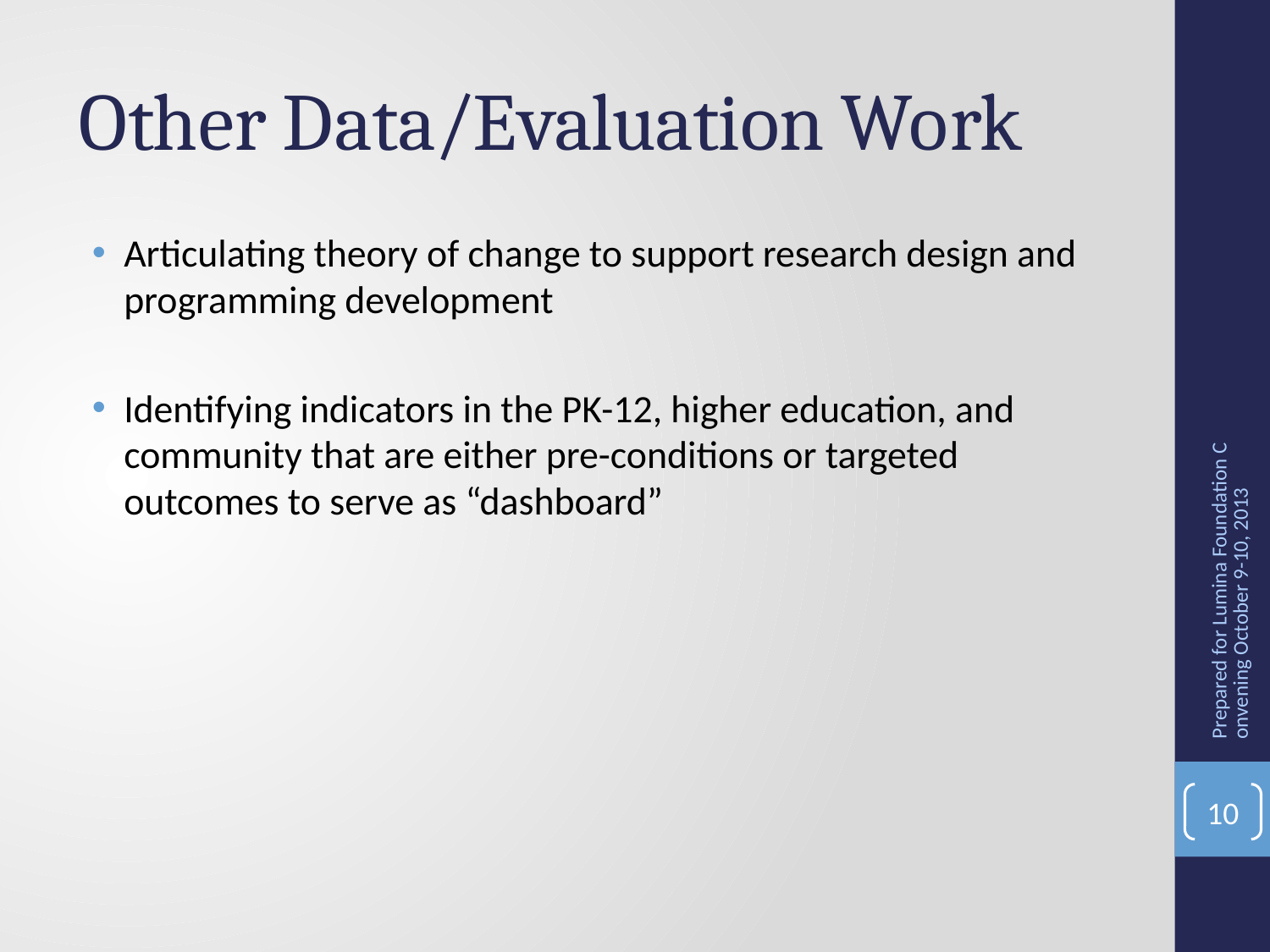

# Other Data/Evaluation Work
Articulating theory of change to support research design and programming development

Identifying indicators in the PK-12, higher education, and community that are either pre-conditions or targeted outcomes to serve as “dashboard”

Prepared for Lumina Foundation Convening October 9-10, 2013
10